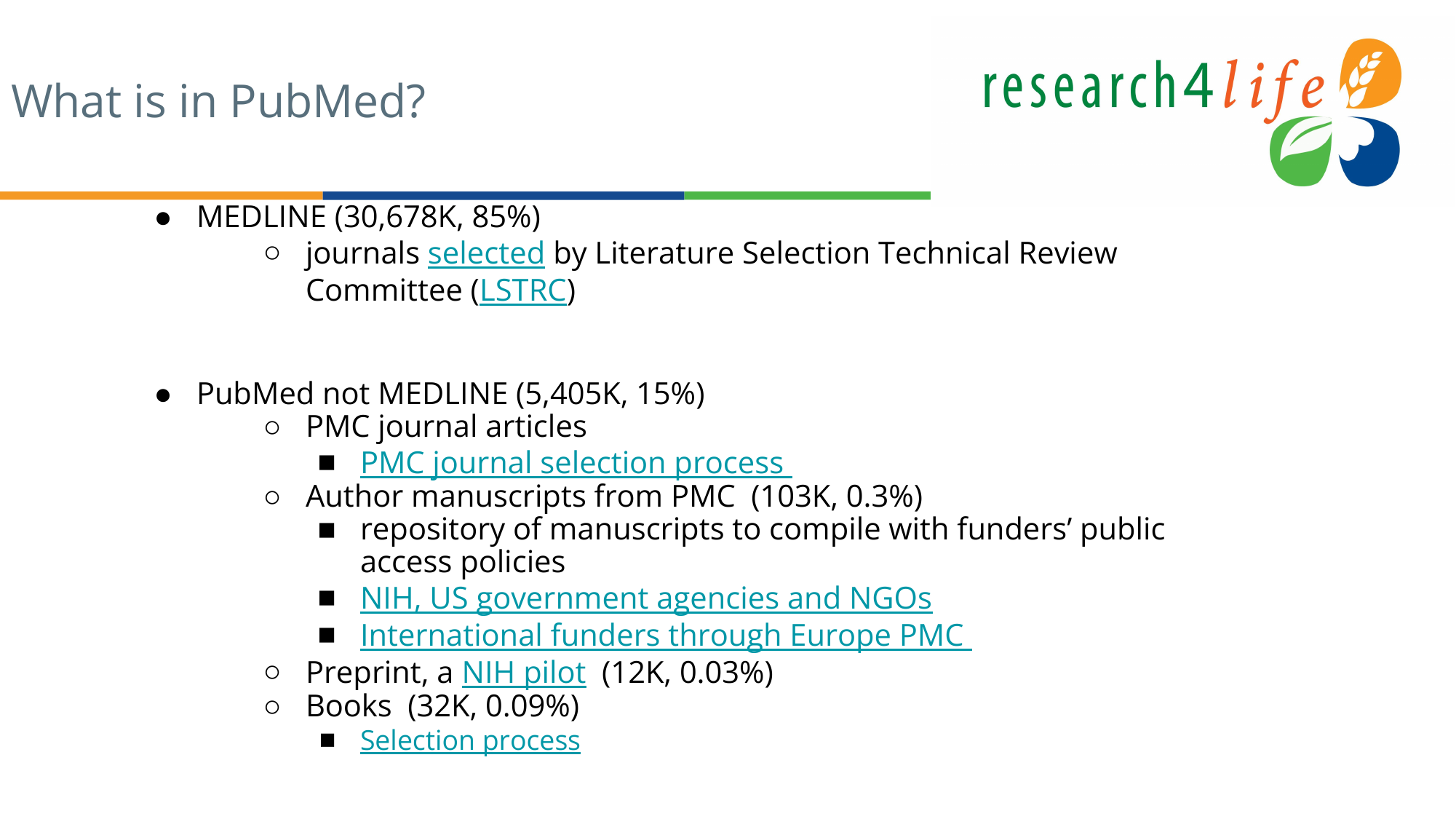

# What is in PubMed?

MEDLINE (30,678K, 85%)
journals selected by Literature Selection Technical Review Committee (LSTRC)

PubMed not MEDLINE (5,405K, 15%)
PMC journal articles
PMC journal selection process
Author manuscripts from PMC  (103K, 0.3%)
repository of manuscripts to compile with funders’ public access policies
NIH, US government agencies and NGOs
International funders through Europe PMC
Preprint, a NIH pilot  (12K, 0.03%)
Books  (32K, 0.09%)
Selection process